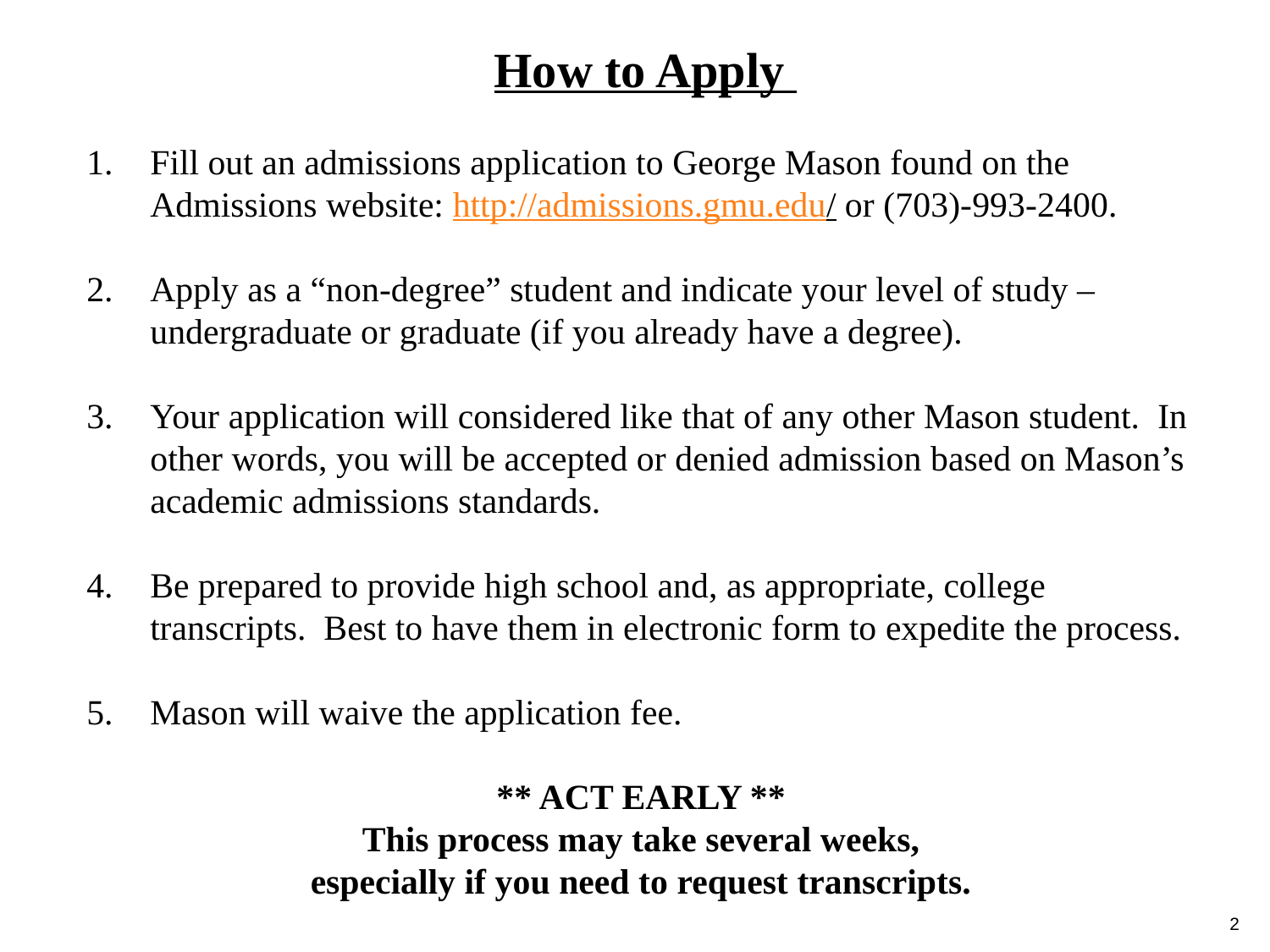

How to Apply

Fill out an admissions application to George Mason found on the Admissions website: http://admissions.gmu.edu/ or (703)-993-2400.

Apply as a “non-degree” student and indicate your level of study – undergraduate or graduate (if you already have a degree).

Your application will considered like that of any other Mason student.  In other words, you will be accepted or denied admission based on Mason’s academic admissions standards.

Be prepared to provide high school and, as appropriate, college transcripts.  Best to have them in electronic form to expedite the process.

Mason will waive the application fee.

** ACT EARLY **
This process may take several weeks,
especially if you need to request transcripts.

2